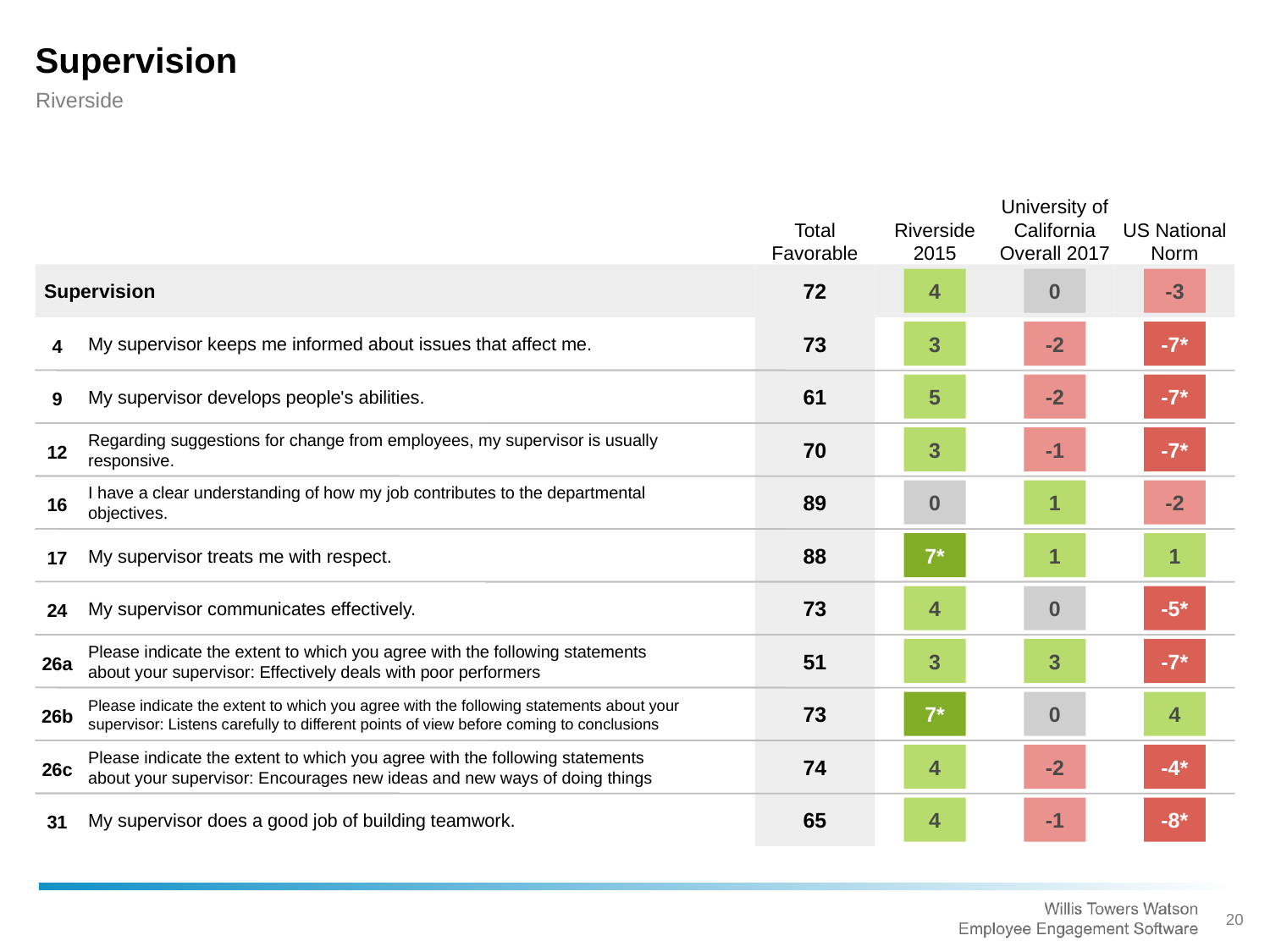

Supervision
Riverside
Total Favorable
Riverside 2015
University of California Overall 2017
US National Norm

Supervision

4
0
-3
72

3
-2
-7*
My supervisor keeps me informed about issues that affect me.
4
73

5
-2
-7*
My supervisor develops people's abilities.
9
61

3
-1
-7*
Regarding suggestions for change from employees, my supervisor is usually responsive.
12
70

0
1
-2
I have a clear understanding of how my job contributes to the departmental objectives.
16
89

7*
1
1
My supervisor treats me with respect.
17
88

4
0
-5*
My supervisor communicates effectively.
24
73

3
3
-7*
Please indicate the extent to which you agree with the following statements about your supervisor: Effectively deals with poor performers
26a
51

7*
0
4
Please indicate the extent to which you agree with the following statements about your supervisor: Listens carefully to different points of view before coming to conclusions
26b
73

4
-2
-4*
Please indicate the extent to which you agree with the following statements about your supervisor: Encourages new ideas and new ways of doing things
26c
74

4
-1
-8*
My supervisor does a good job of building teamwork.
31
65